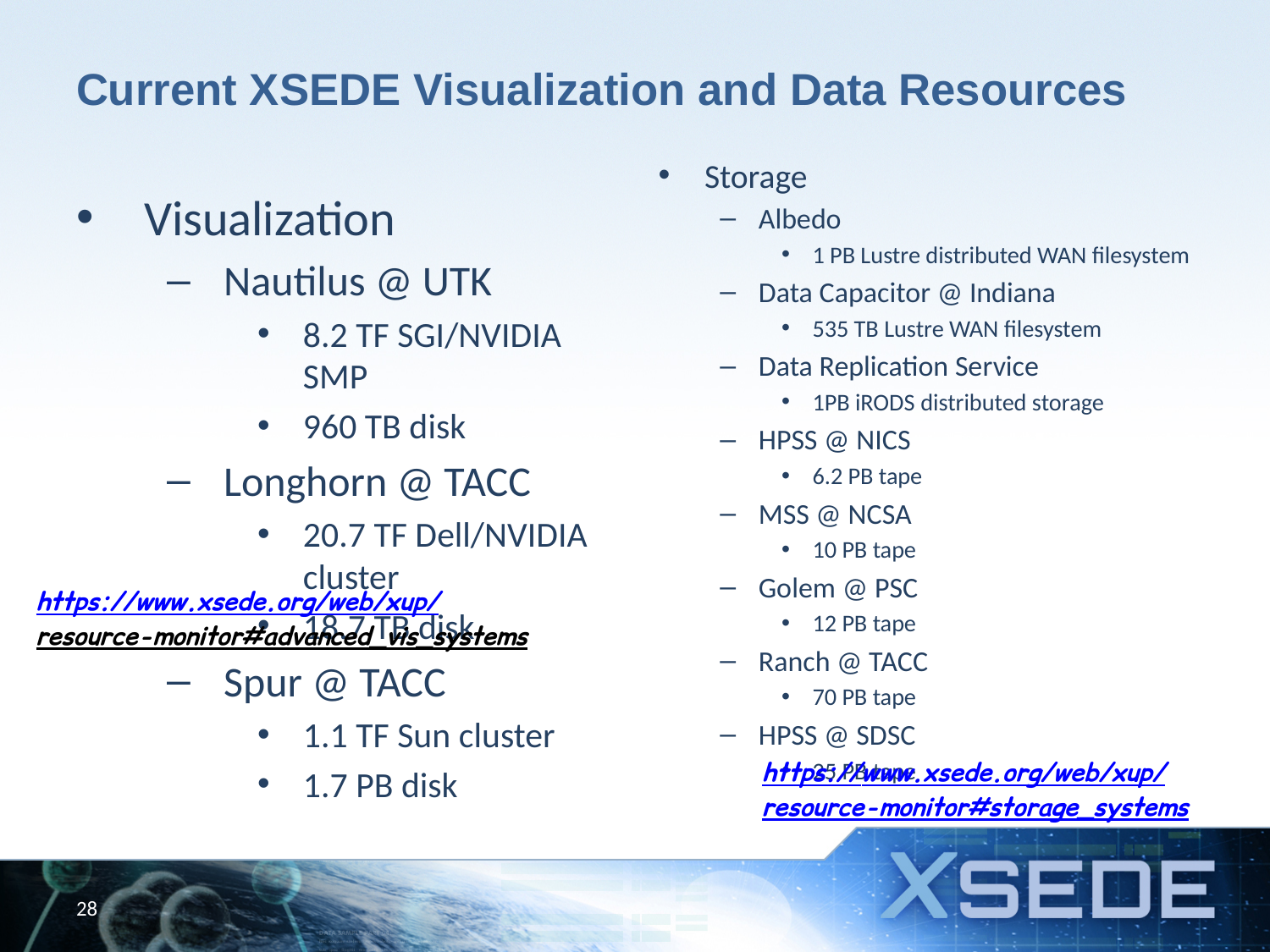

# Current XSEDE Visualization and Data Resources
Storage
Albedo
1 PB Lustre distributed WAN filesystem
Data Capacitor @ Indiana
535 TB Lustre WAN filesystem
Data Replication Service
1PB iRODS distributed storage
HPSS @ NICS
6.2 PB tape
MSS @ NCSA
10 PB tape
Golem @ PSC
12 PB tape
Ranch @ TACC
70 PB tape
HPSS @ SDSC
25 PB tape

Visualization
Nautilus @ UTK
8.2 TF SGI/NVIDIA SMP
960 TB disk
Longhorn @ TACC
20.7 TF Dell/NVIDIA cluster
18.7 TB disk
Spur @ TACC
1.1 TF Sun cluster
1.7 PB disk

https://www.xsede.org/web/xup/
resource-monitor#advanced_vis_systems
https://www.xsede.org/web/xup/
resource-monitor#storage_systems
28